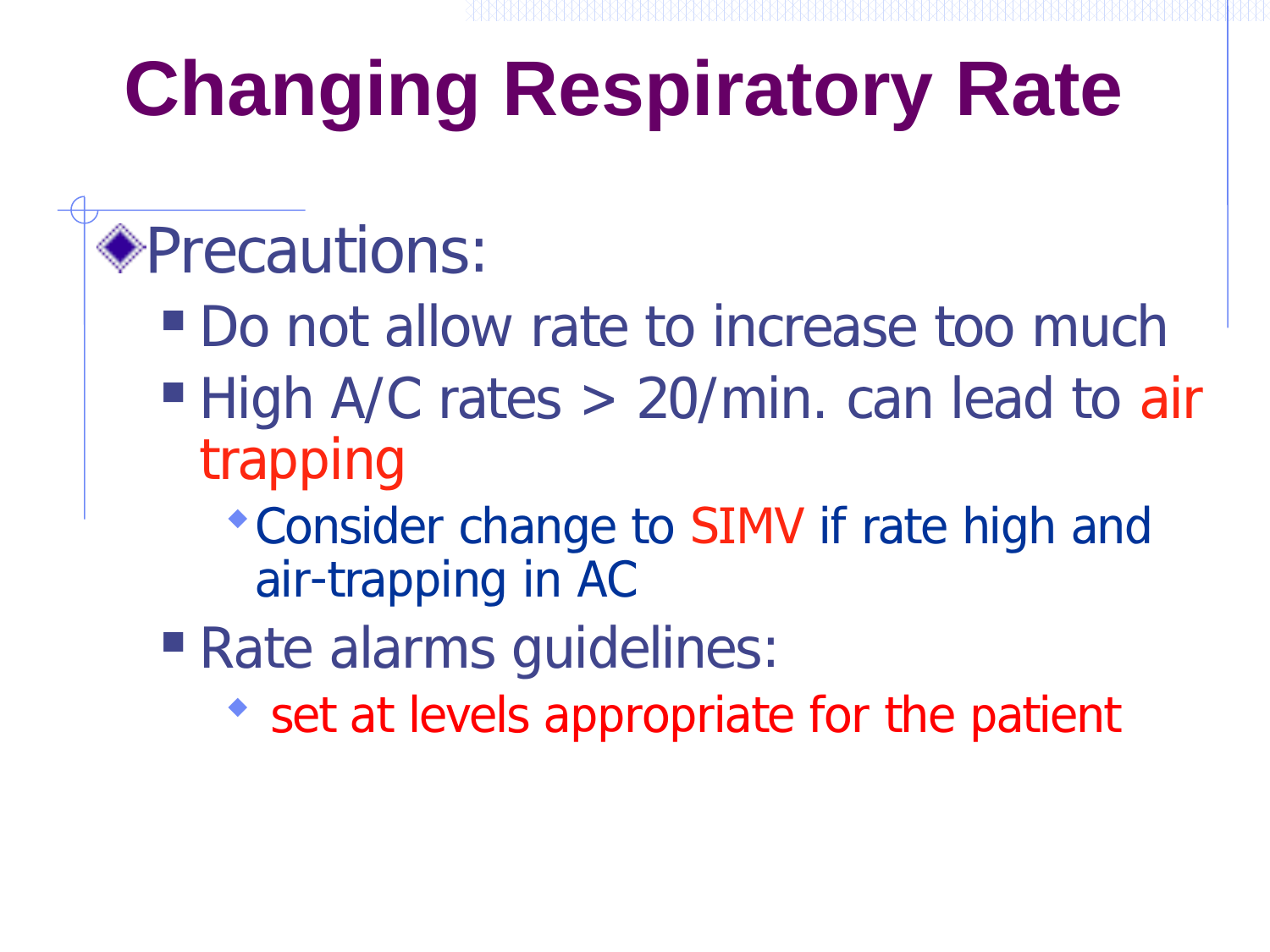

# Changing Respiratory Rate
Precautions:
Do not allow rate to increase too much
High A/C rates > 20/min. can lead to air trapping
Consider change to SIMV if rate high and air-trapping in AC
Rate alarms guidelines:
 set at levels appropriate for the patient